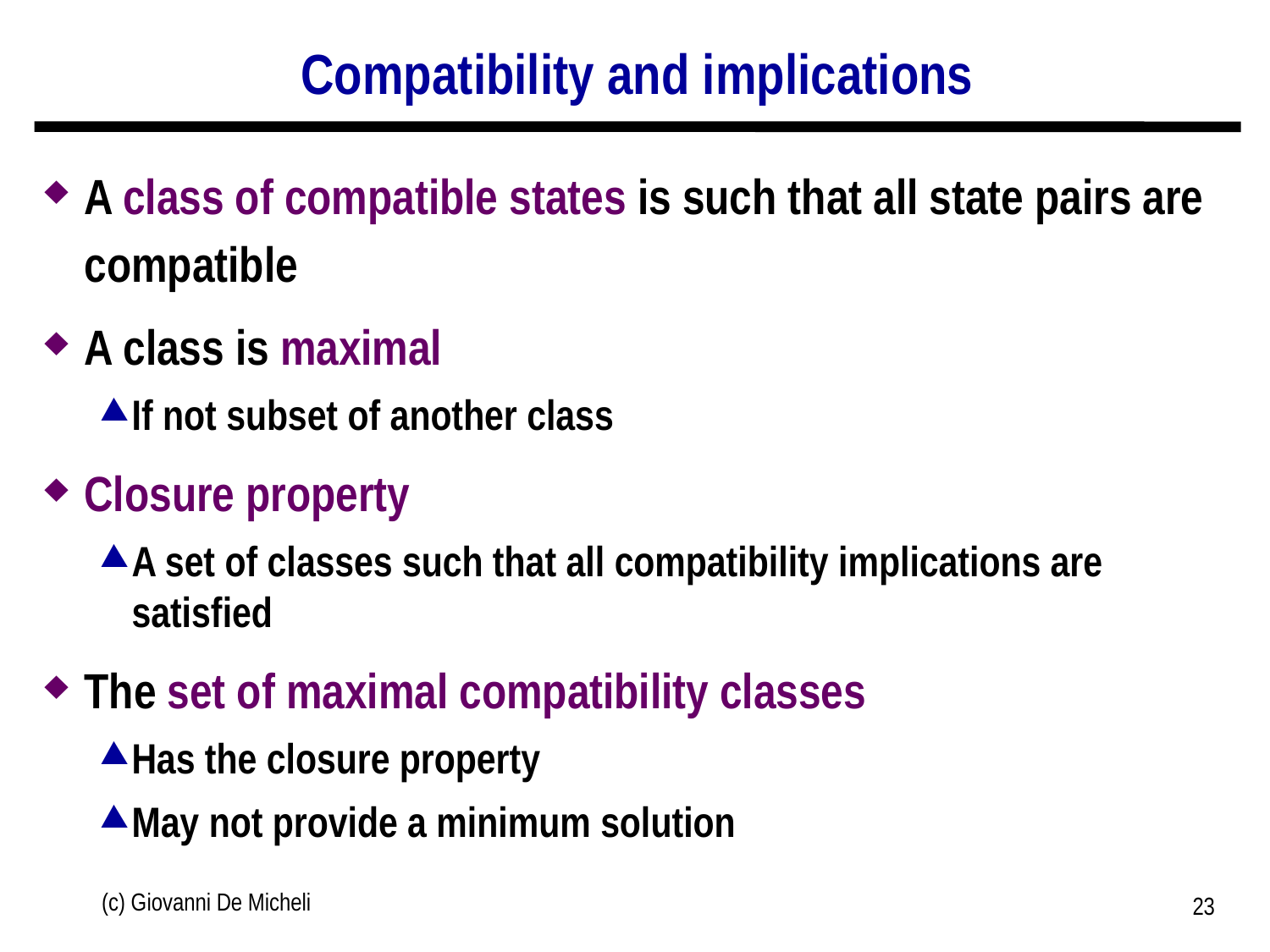

# Compatibility and implications
A class of compatible states is such that all state pairs are compatible
A class is maximal
If not subset of another class
Closure property
A set of classes such that all compatibility implications are satisfied
The set of maximal compatibility classes
Has the closure property
May not provide a minimum solution
(c) Giovanni De Micheli
23